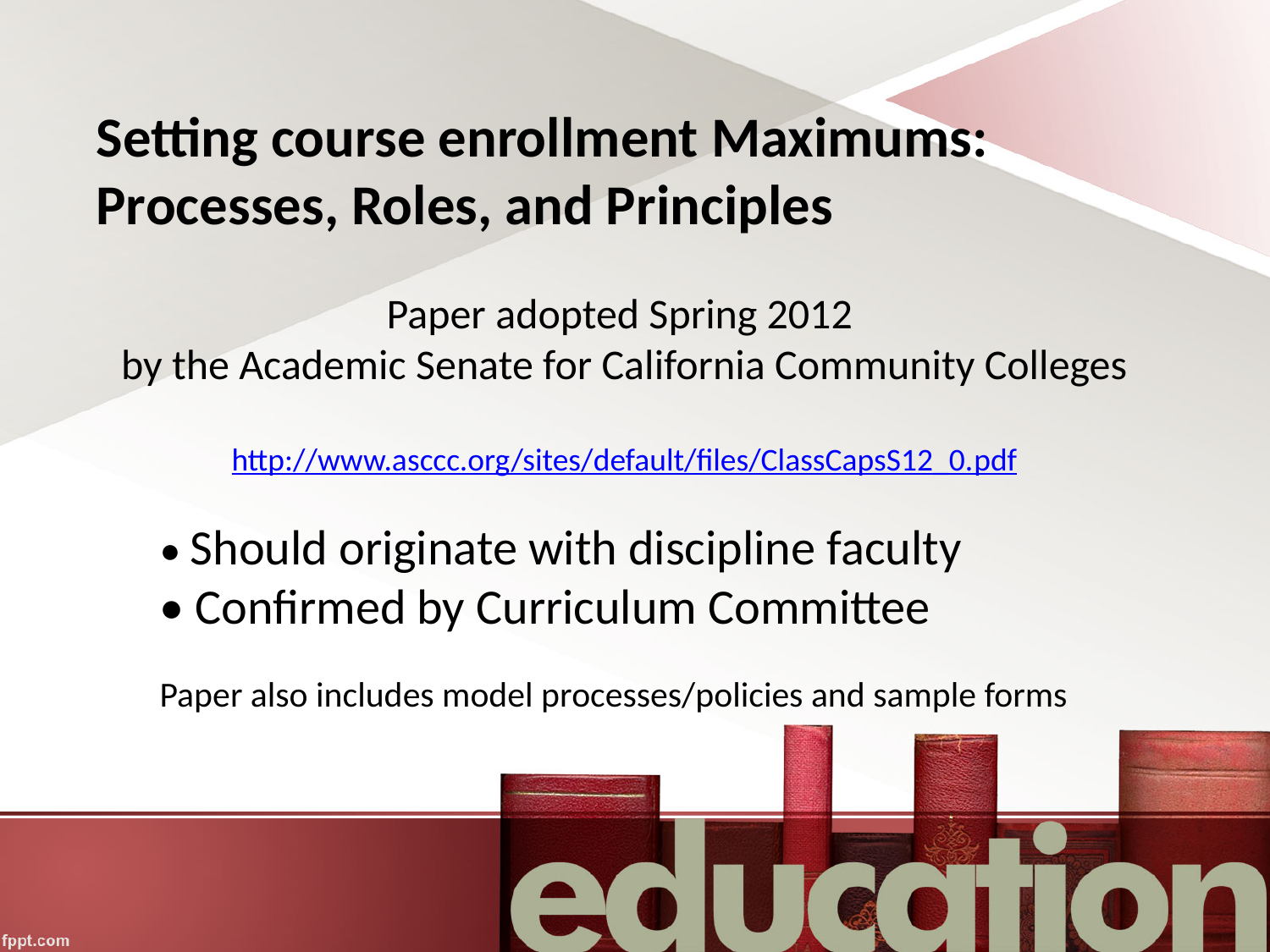

Setting course enrollment Maximums:
Processes, Roles, and Principles

Paper adopted Spring 2012
by the Academic Senate for California Community Colleges

http://www.asccc.org/sites/default/files/ClassCapsS12_0.pdf

• Should originate with discipline faculty
• Confirmed by Curriculum Committee

Paper also includes model processes/policies and sample forms